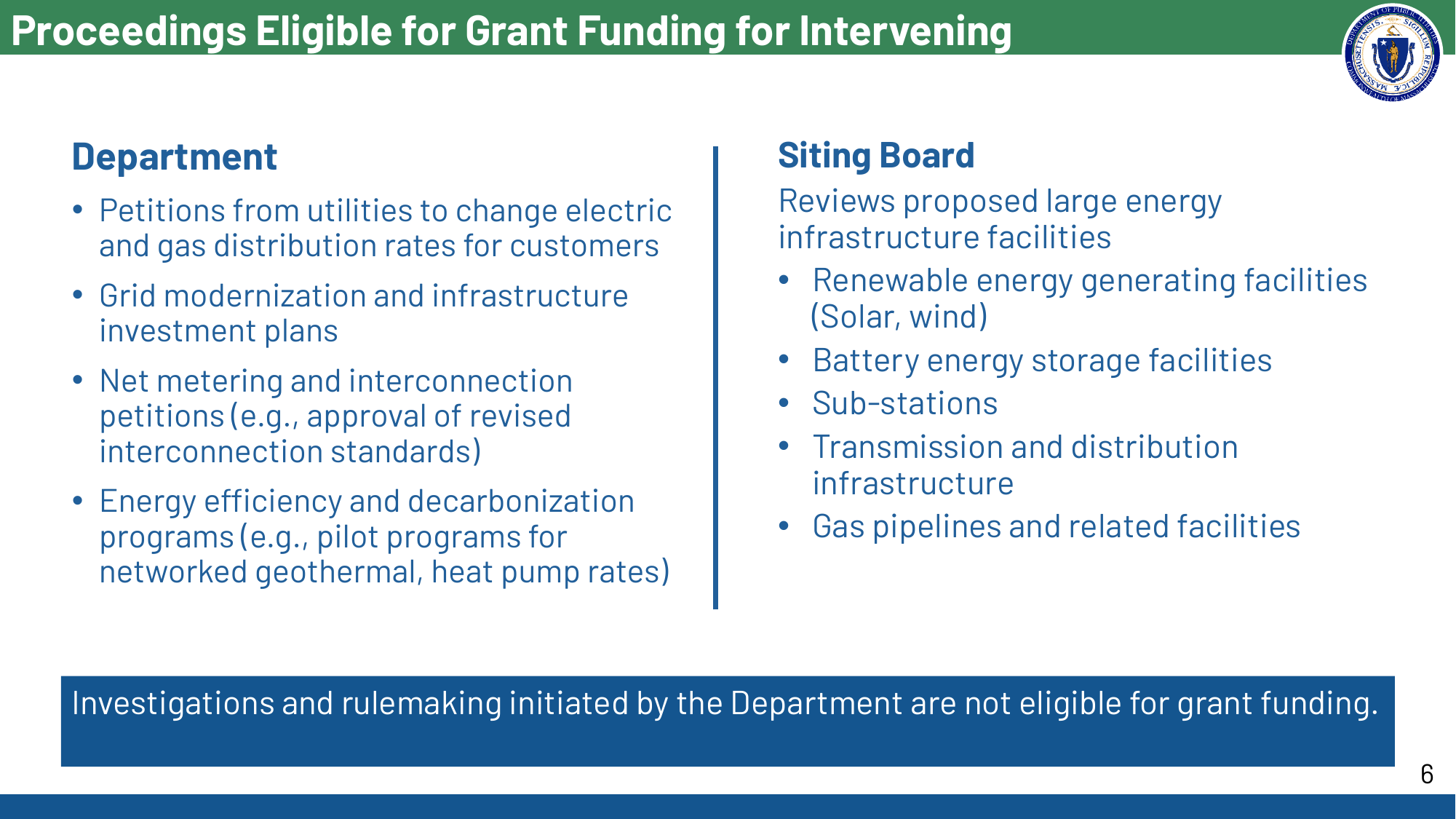

# Proceedings Eligible for Grant Funding for Intervening
Department
Petitions from utilities to change electric and gas distribution rates for customers
Grid modernization and infrastructure investment plans
Net metering and interconnection petitions (e.g., approval of revised interconnection standards)
Energy efficiency and decarbonization programs (e.g., pilot programs for networked geothermal, heat pump rates)
Siting Board
Reviews proposed large energy infrastructure facilities
Renewable energy generating facilities (Solar, wind)
Battery energy storage facilities
Sub-stations
Transmission and distribution infrastructure
Gas pipelines and related facilities

Investigations and rulemaking initiated by the Department are not eligible for grant funding.
6